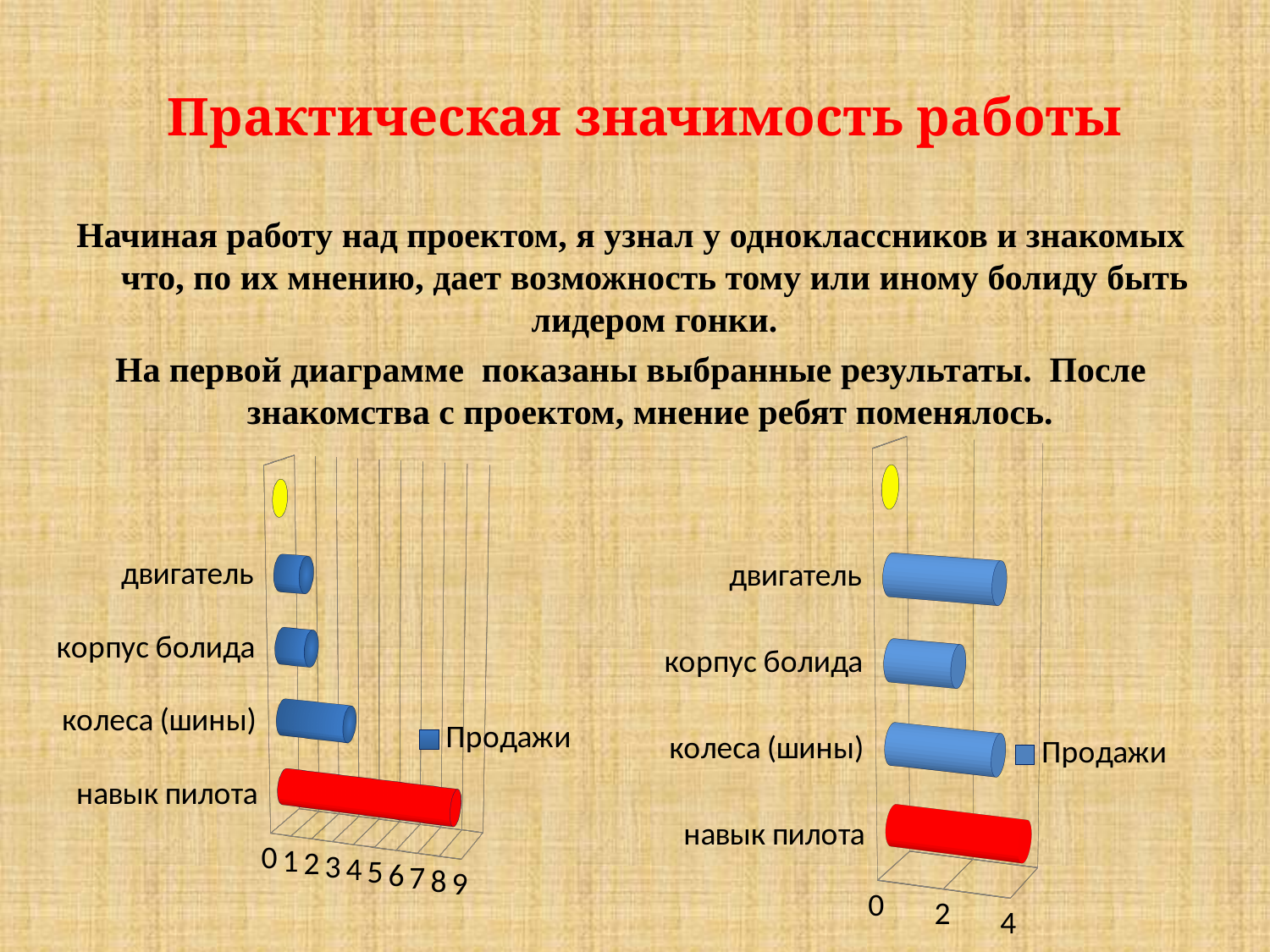

# Практическая значимость работы
Начиная работу над проектом, я узнал у одноклассников и знакомых что, по их мнению, дает возможность тому или иному болиду быть лидером гонки.
На первой диаграмме  показаны выбранные результаты.  После знакомства с проектом, мнение ребят поменялось.

[unsupported chart]

[unsupported chart]